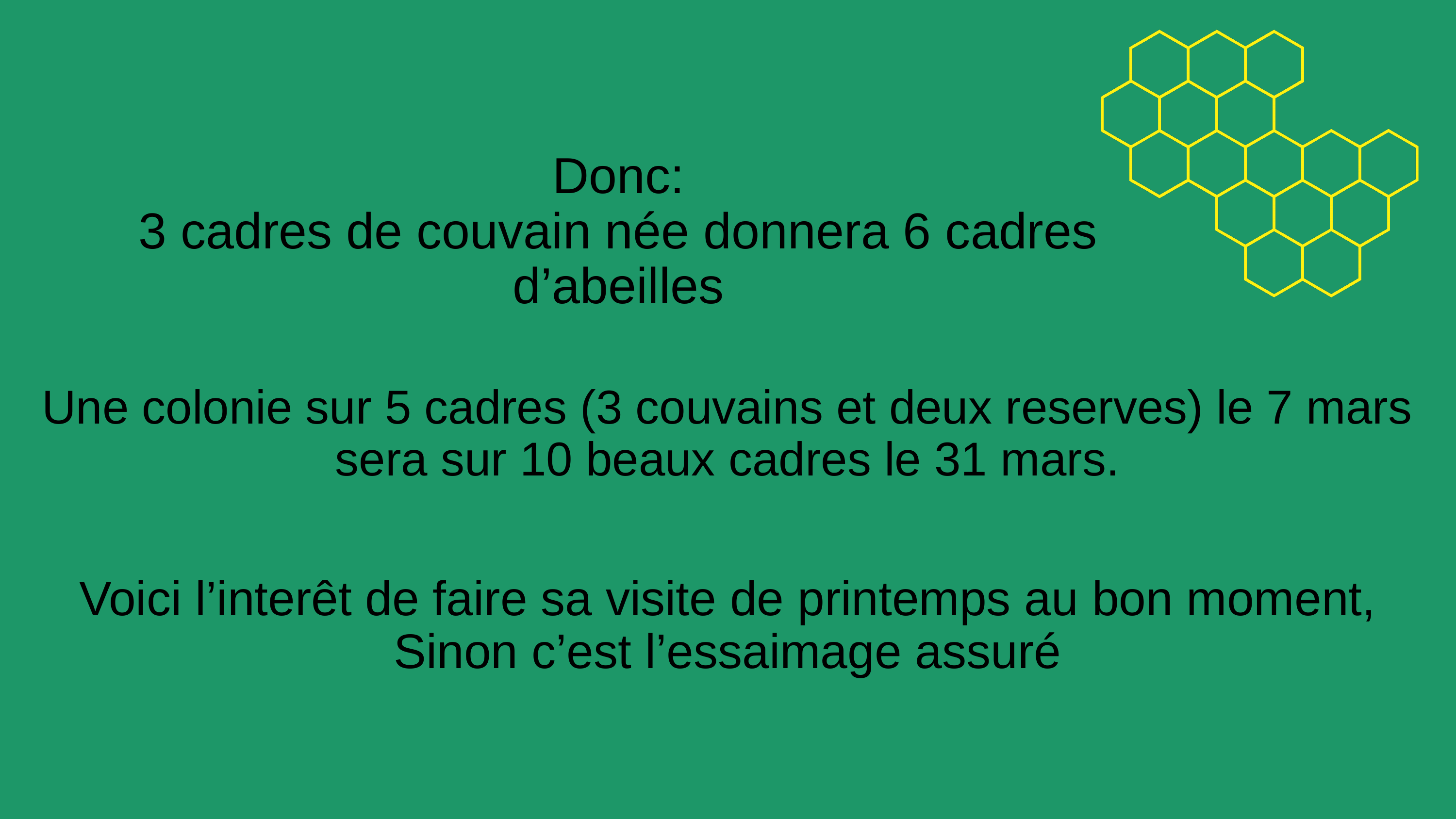

Donc:
3 cadres de couvain née donnera 6 cadres d’abeilles
Une colonie sur 5 cadres (3 couvains et deux reserves) le 7 mars
sera sur 10 beaux cadres le 31 mars.
Voici l’interêt de faire sa visite de printemps au bon moment,
Sinon c’est l’essaimage assuré